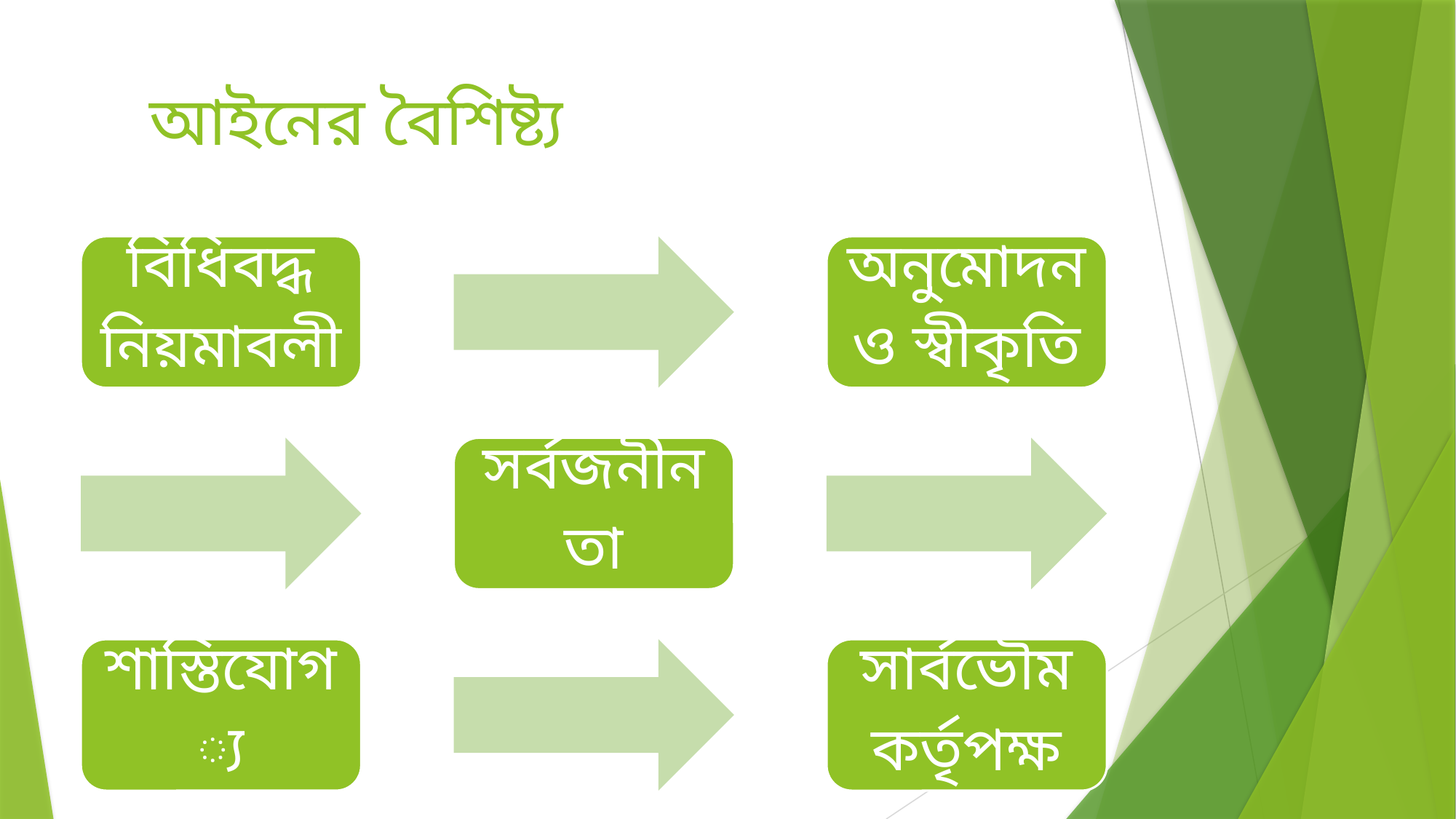

# আইনের বৈশিষ্ট্য
বিধিবদ্ধ নিয়মাবলী
অনুমোদন ও স্বীকৃতি
সর্বজনীনতা
শাস্তিযোগ্য
সার্বভৌম কর্তৃপক্ষ